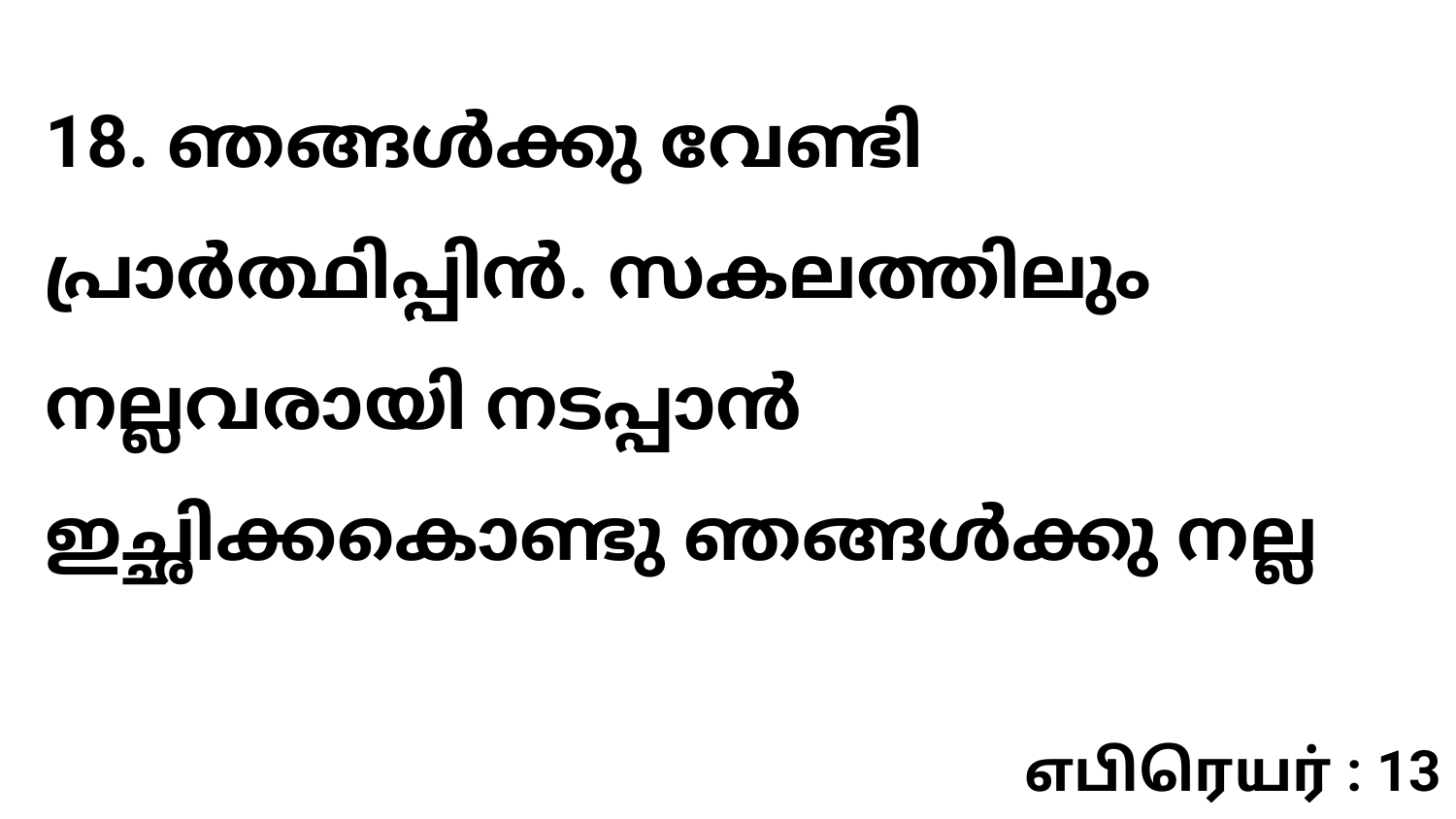

18. ഞങ്ങൾക്കു വേണ്ടി പ്രാർത്ഥിപ്പിൻ. സകലത്തിലും നല്ലവരായി നടപ്പാൻ ഇച്ഛിക്കകൊണ്ടു ഞങ്ങൾക്കു നല്ല
எபிரெயர் : 13